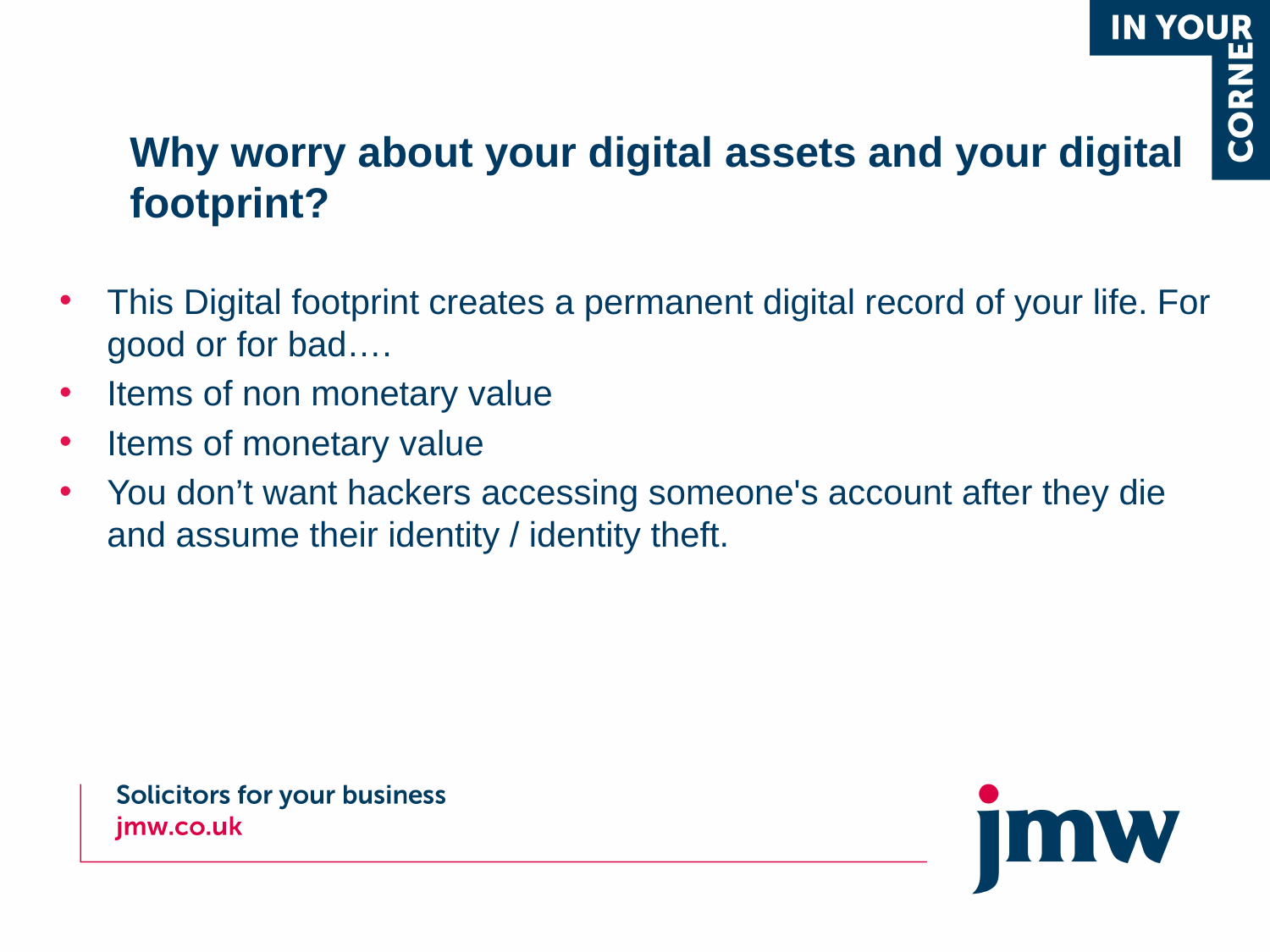

# Why worry about your digital assets and your digital footprint?

This Digital footprint creates a permanent digital record of your life. For good or for bad….
Items of non monetary value
Items of monetary value
You don’t want hackers accessing someone's account after they die and assume their identity / identity theft.